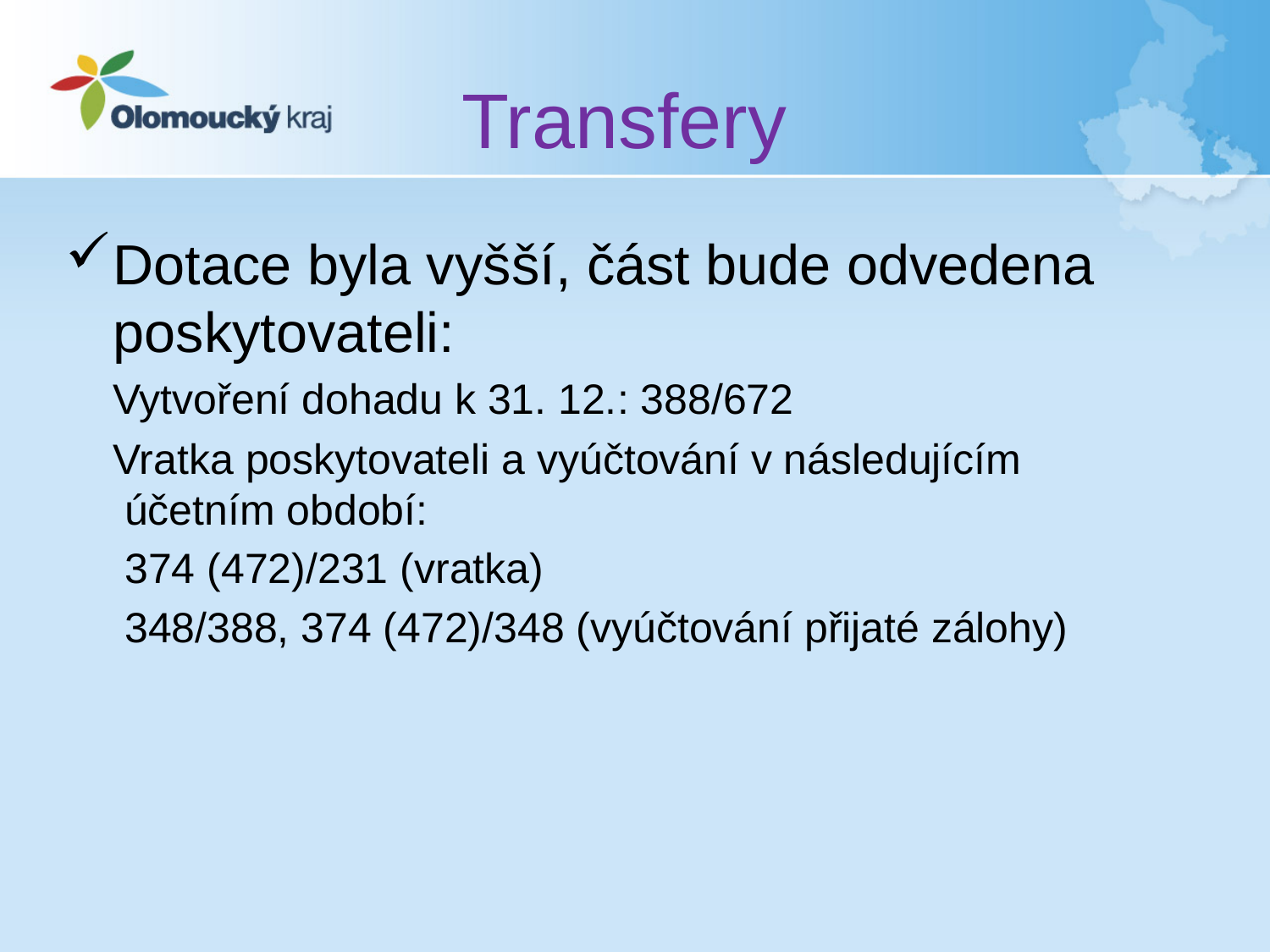

# Transfery
Dotace byla vyšší, část bude odvedena poskytovateli:
    Vytvoření dohadu k 31. 12.: 388/672
    Vratka poskytovateli a vyúčtování v následujícím
     účetním období:
     374 (472)/231 (vratka)
     348/388, 374 (472)/348 (vyúčtování přijaté zálohy)